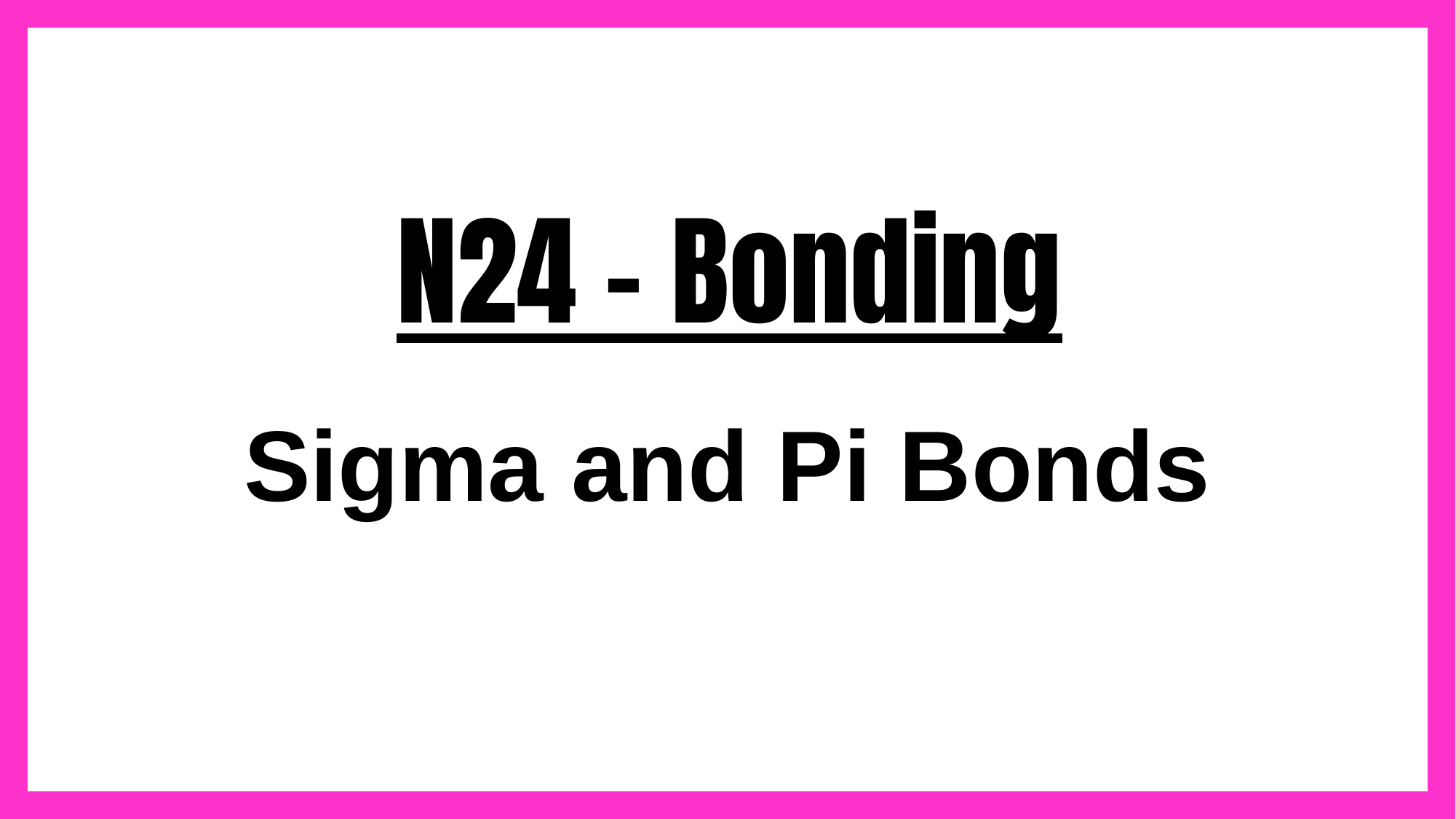

# N24 – Bonding
Sigma and Pi Bonds